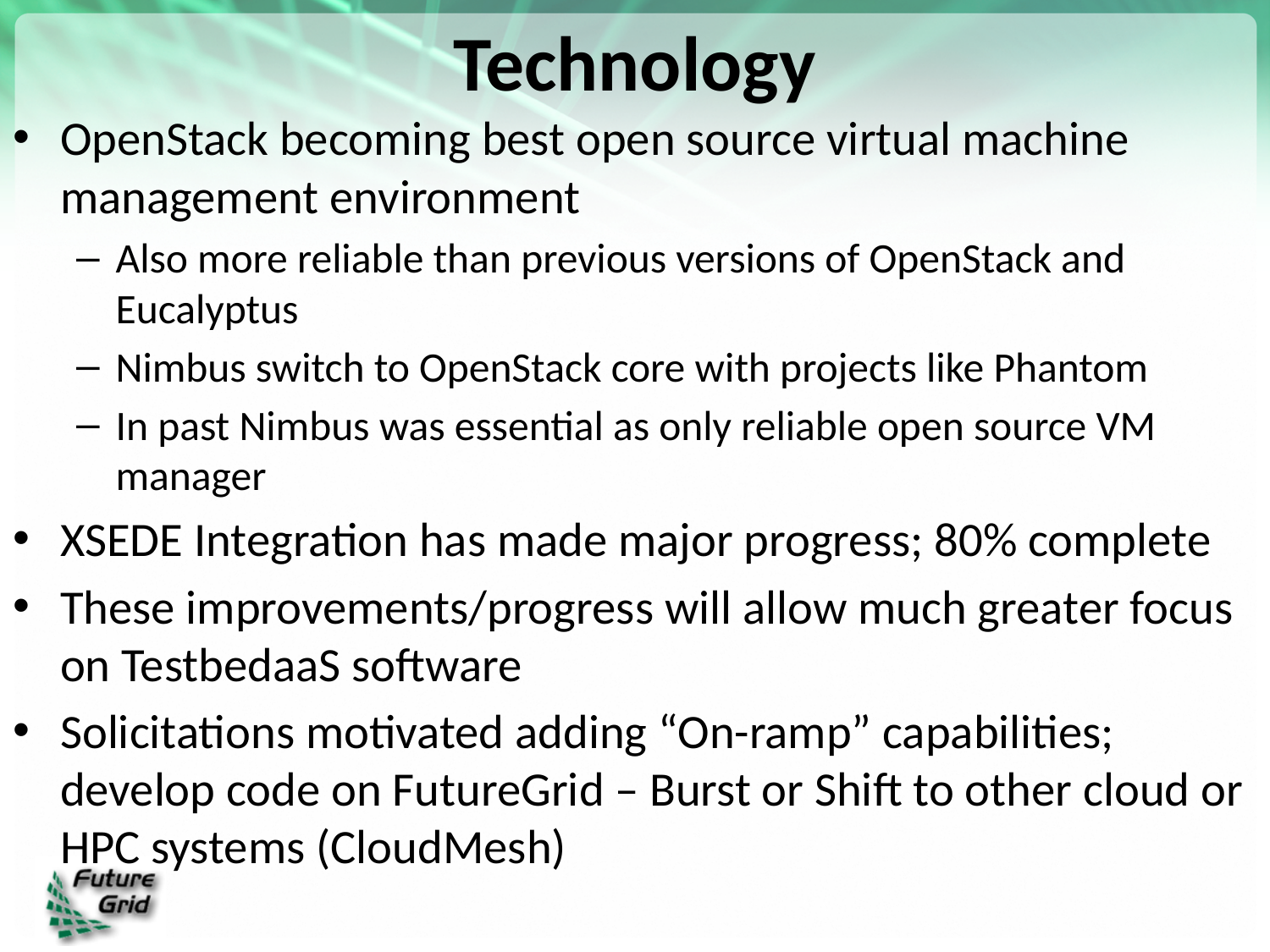

# Technology
OpenStack becoming best open source virtual machine management environment
Also more reliable than previous versions of OpenStack and Eucalyptus
Nimbus switch to OpenStack core with projects like Phantom
In past Nimbus was essential as only reliable open source VM manager
XSEDE Integration has made major progress; 80% complete
These improvements/progress will allow much greater focus on TestbedaaS software
Solicitations motivated adding “On-ramp” capabilities; develop code on FutureGrid – Burst or Shift to other cloud or HPC systems (CloudMesh)